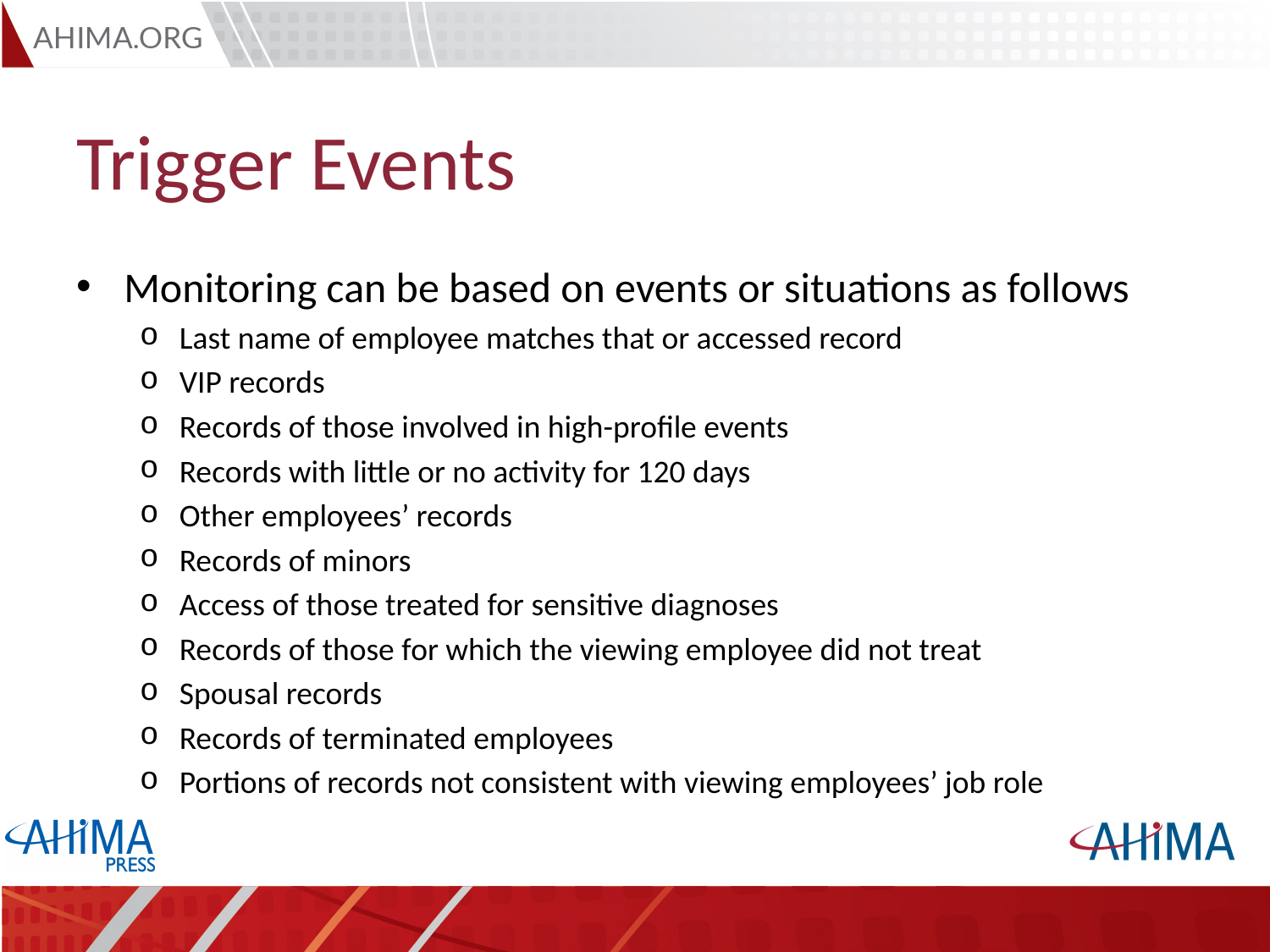

# Trigger Events
Monitoring can be based on events or situations as follows
Last name of employee matches that or accessed record
VIP records
Records of those involved in high-profile events
Records with little or no activity for 120 days
Other employees’ records
Records of minors
Access of those treated for sensitive diagnoses
Records of those for which the viewing employee did not treat
Spousal records
Records of terminated employees
Portions of records not consistent with viewing employees’ job role